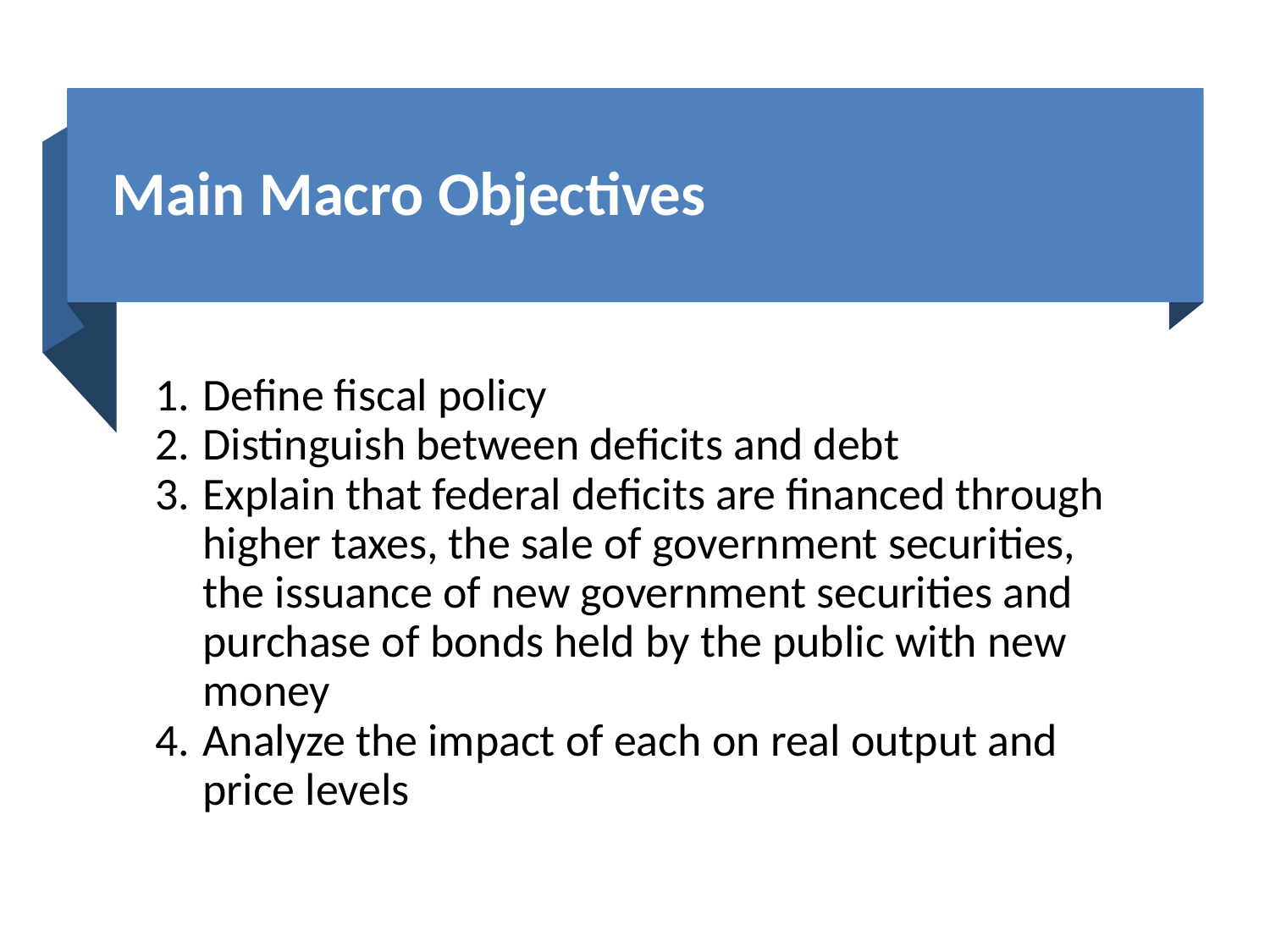

# Main Macro Objectives

Define fiscal policy
Distinguish between deficits and debt
Explain that federal deficits are financed through higher taxes, the sale of government securities, the issuance of new government securities and purchase of bonds held by the public with new money
Analyze the impact of each on real output and price levels